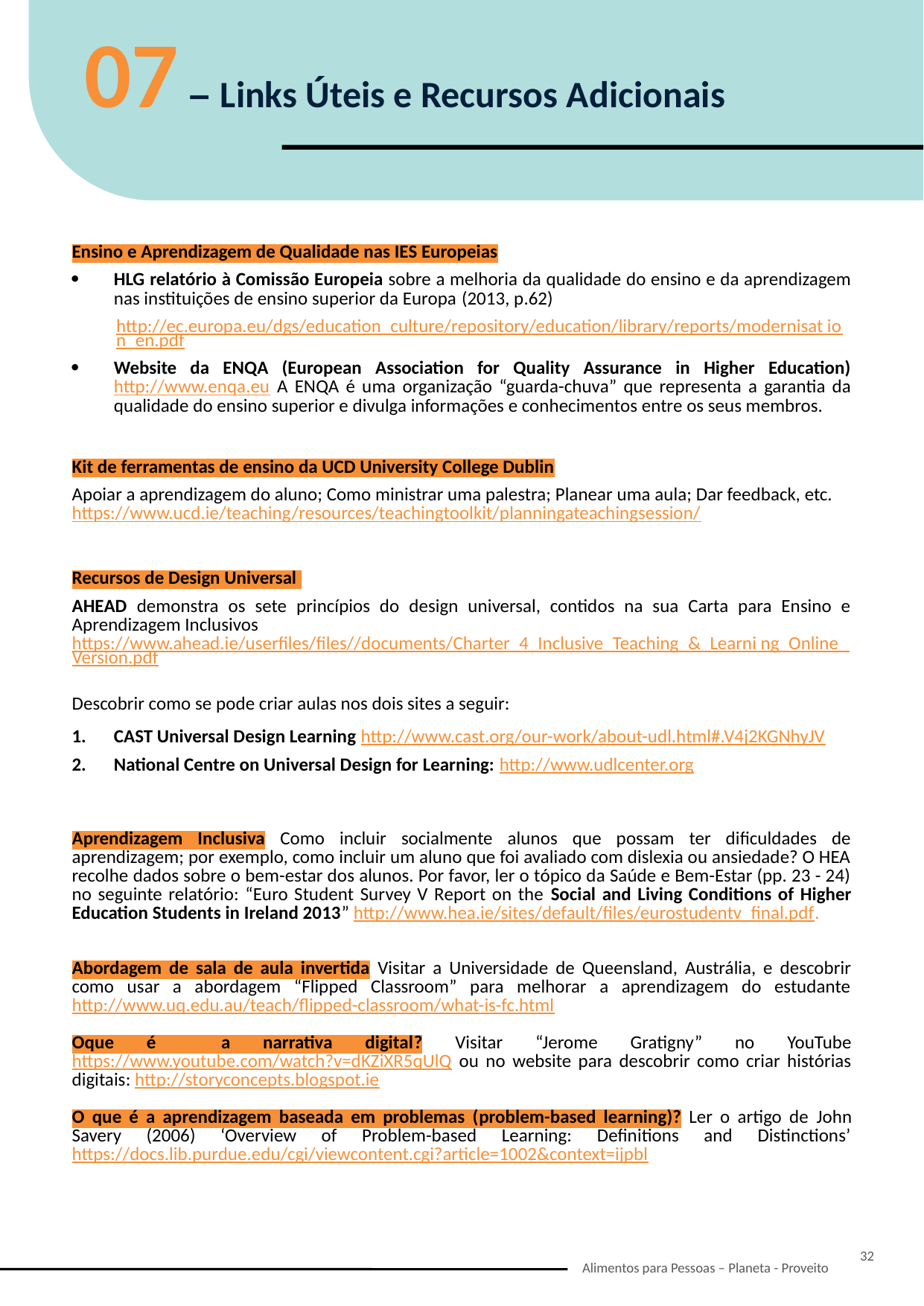

07 – Links Úteis e Recursos Adicionais
| Ensino e Aprendizagem de Qualidade nas IES Europeias HLG relatório à Comissão Europeia sobre a melhoria da qualidade do ensino e da aprendizagem nas instituições de ensino superior da Europa (2013, p.62) http://ec.europa.eu/dgs/education\_culture/repository/education/library/reports/modernisat ion\_en.pdf Website da ENQA (European Association for Quality Assurance in Higher Education) http://www.enqa.eu A ENQA é uma organização “guarda-chuva” que representa a garantia da qualidade do ensino superior e divulga informações e conhecimentos entre os seus membros. |
| --- |
| Kit de ferramentas de ensino da UCD University College Dublin Apoiar a aprendizagem do aluno; Como ministrar uma palestra; Planear uma aula; Dar feedback, etc. https://www.ucd.ie/teaching/resources/teachingtoolkit/planningateachingsession/ |
| Recursos de Design Universal AHEAD demonstra os sete princípios do design universal, contidos na sua Carta para Ensino e Aprendizagem Inclusivos https://www.ahead.ie/userfiles/files//documents/Charter\_4\_Inclusive\_Teaching\_&\_Learni ng\_Online\_Version.pdf Descobrir como se pode criar aulas nos dois sites a seguir: CAST Universal Design Learning http://www.cast.org/our-work/about-udl.html#.V4j2KGNhyJV National Centre on Universal Design for Learning: http://www.udlcenter.org |
| Aprendizagem Inclusiva Como incluir socialmente alunos que possam ter dificuldades de aprendizagem; por exemplo, como incluir um aluno que foi avaliado com dislexia ou ansiedade? O HEA recolhe dados sobre o bem-estar dos alunos. Por favor, ler o tópico da Saúde e Bem-Estar (pp. 23 - 24) no seguinte relatório: “Euro Student Survey V Report on the Social and Living Conditions of Higher Education Students in Ireland 2013” http://www.hea.ie/sites/default/files/eurostudentv\_final.pdf. |
| Abordagem de sala de aula invertida Visitar a Universidade de Queensland, Austrália, e descobrir como usar a abordagem “Flipped Classroom” para melhorar a aprendizagem do estudante http://www.uq.edu.au/teach/flipped-classroom/what-is-fc.html Oque é a narrativa digital? Visitar “Jerome Gratigny” no YouTube https://www.youtube.com/watch?v=dKZiXR5qUlQ ou no website para descobrir como criar histórias digitais: http://storyconcepts.blogspot.ie O que é a aprendizagem baseada em problemas (problem-based learning)? Ler o artigo de John Savery (2006) ‘Overview of Problem-based Learning: Definitions and Distinctions’ https://docs.lib.purdue.edu/cgi/viewcontent.cgi?article=1002&context=ijpbl |
32